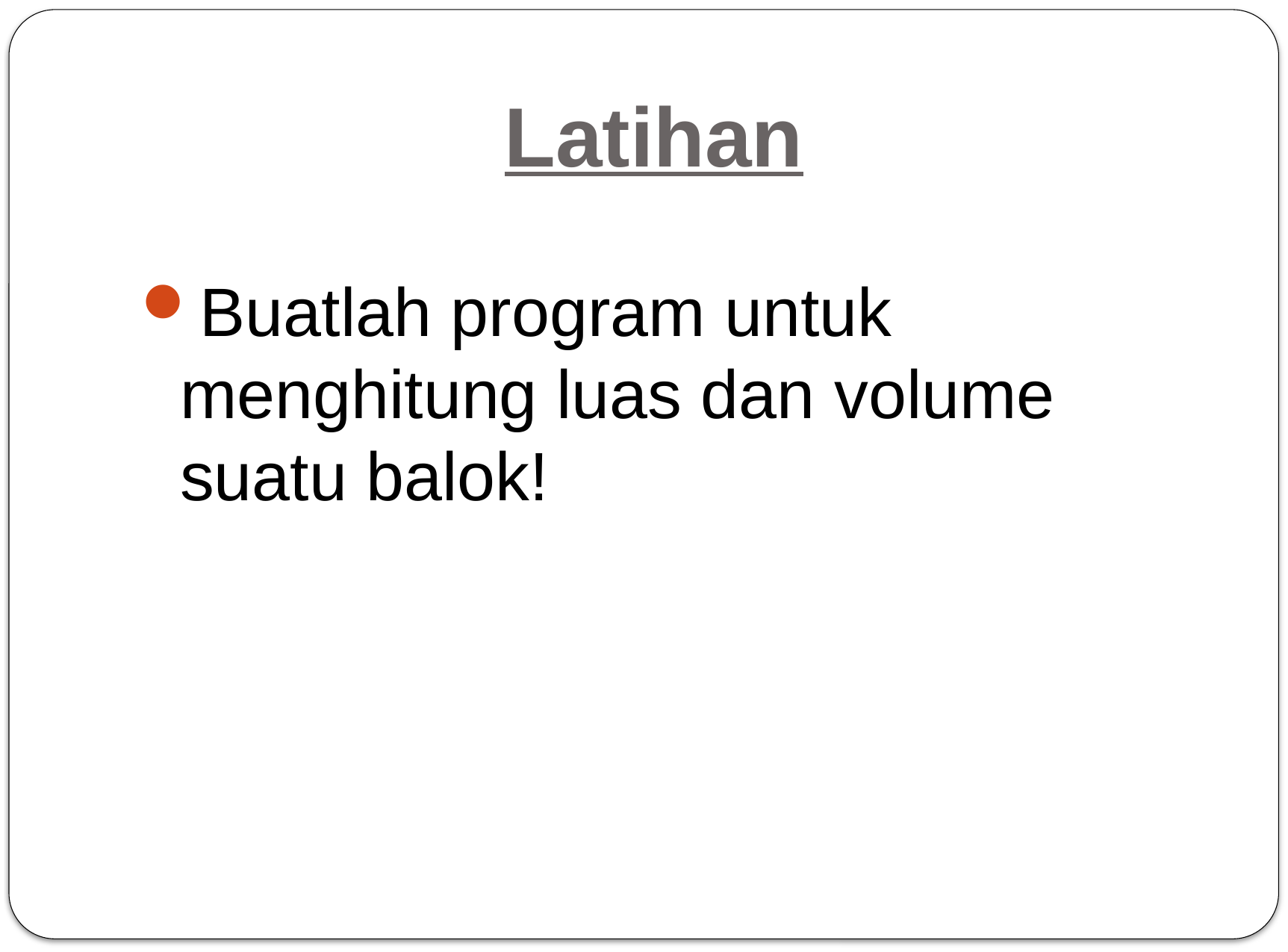

# Latihan
Buatlah program untuk menghitung luas dan volume suatu balok!